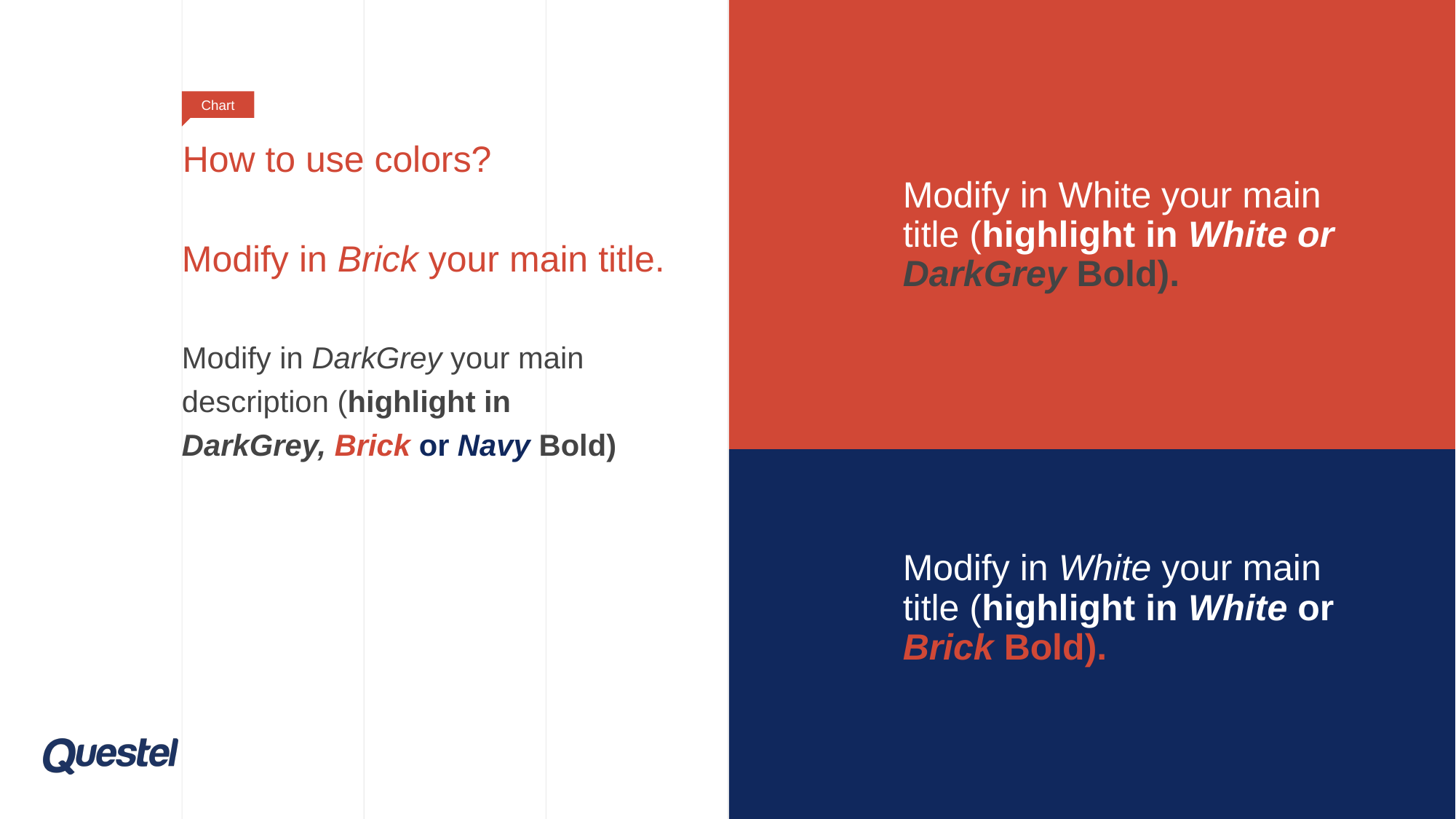

Chart

# How to use colors?
Modify in White your main title (highlight in White or DarkGrey Bold).
Modify in Brick your main title.
Modify in DarkGrey your main description (highlight in DarkGrey, Brick or Navy Bold)

Modify in White your main title (highlight in White or Brick Bold).